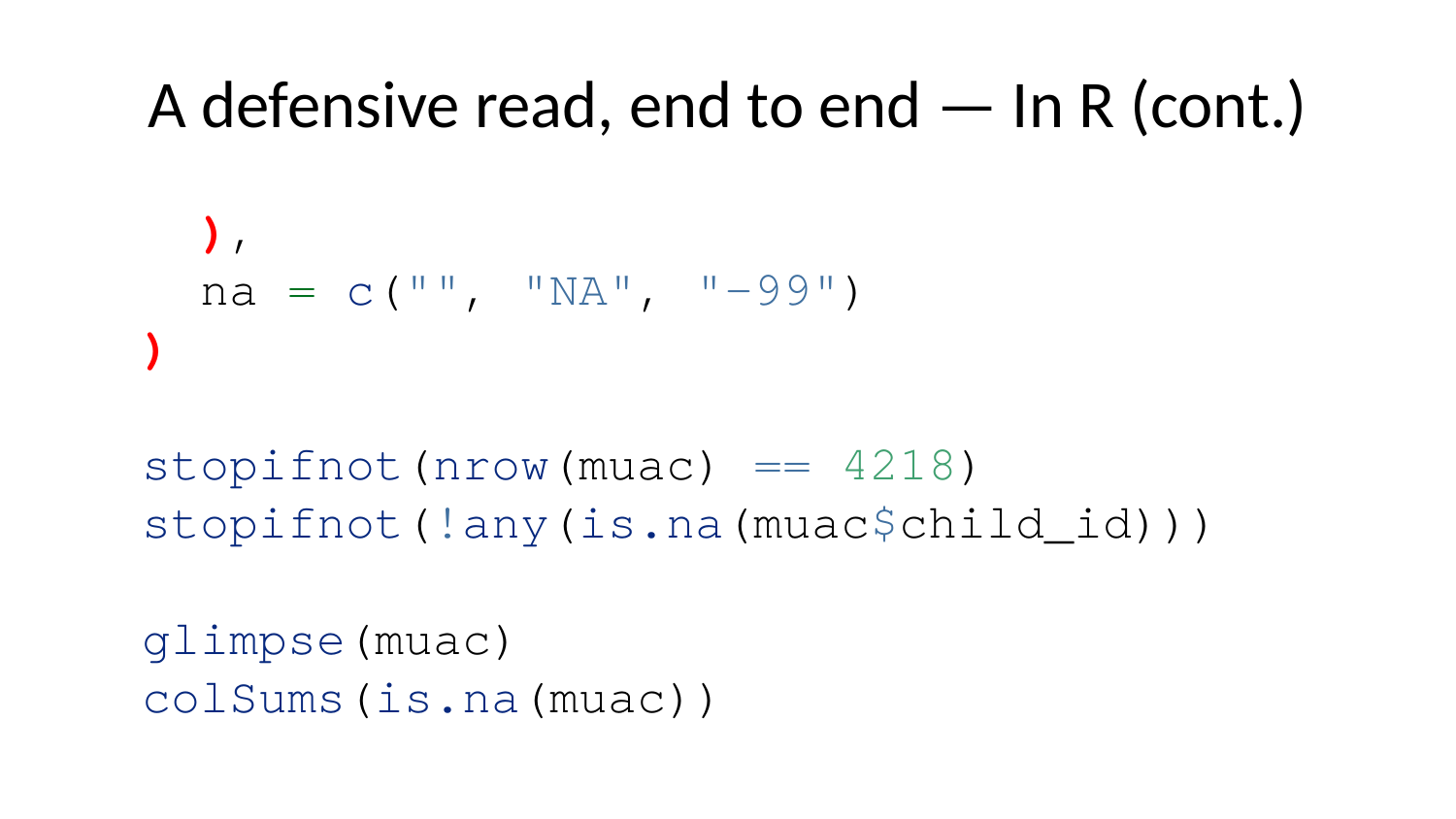

# A defensive read, end to end — In R (cont.)
  ),
  na = c("", "NA", "-99")
)
stopifnot(nrow(muac) == 4218)
stopifnot(!any(is.na(muac$child_id)))
glimpse(muac)
colSums(is.na(muac))